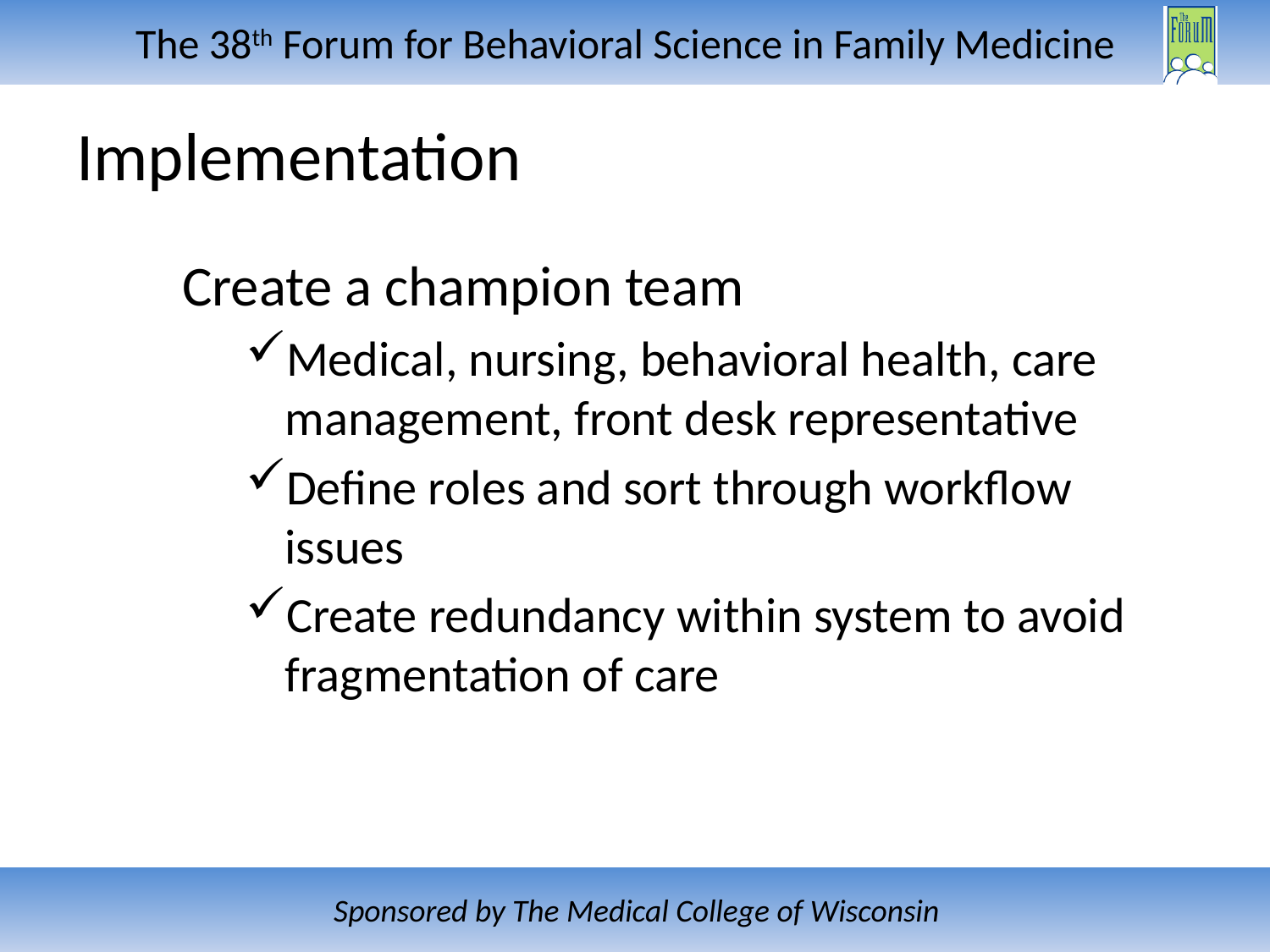

# Implementation
Create a champion team
Medical, nursing, behavioral health, care management, front desk representative
Define roles and sort through workflow issues
Create redundancy within system to avoid fragmentation of care